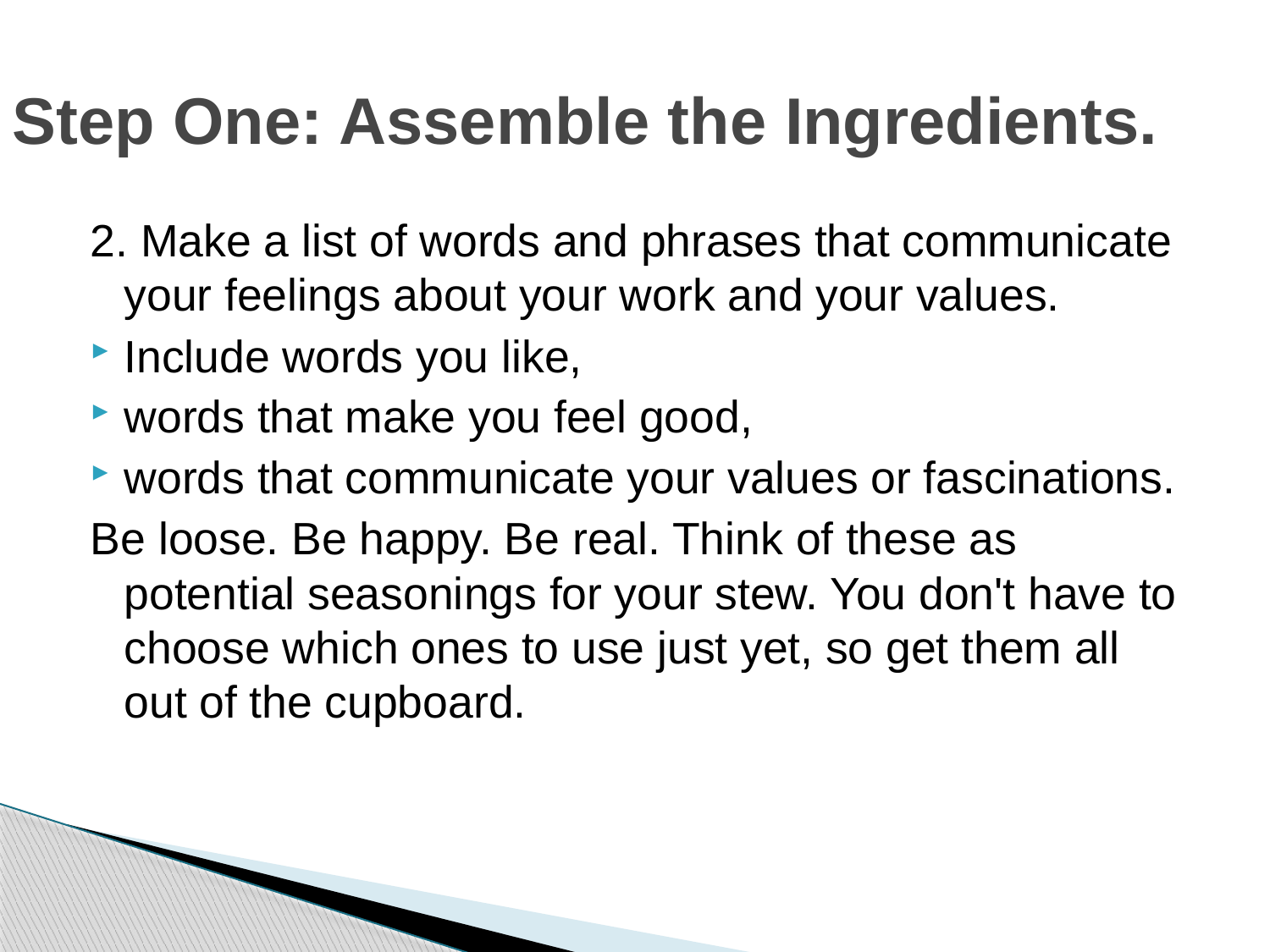

# Step One: Assemble the Ingredients.
2. Make a list of words and phrases that communicate your feelings about your work and your values.
Include words you like,
words that make you feel good,
words that communicate your values or fascinations.
Be loose. Be happy. Be real. Think of these as potential seasonings for your stew. You don't have to choose which ones to use just yet, so get them all out of the cupboard.